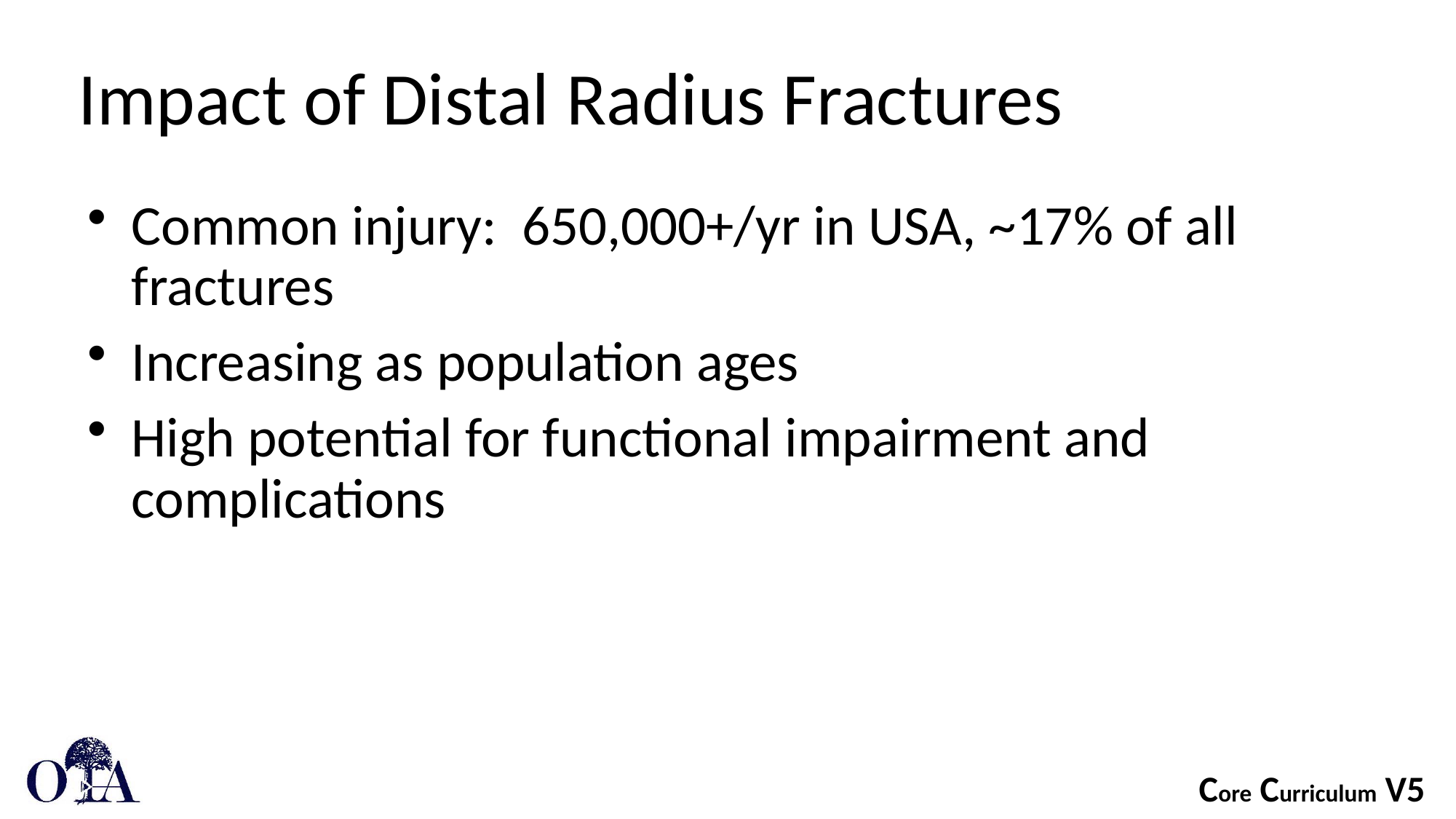

Impact of Distal Radius Fractures
Common injury:  650,000+/yr in USA, ~17% of all fractures
Increasing as population ages
High potential for functional impairment and complications